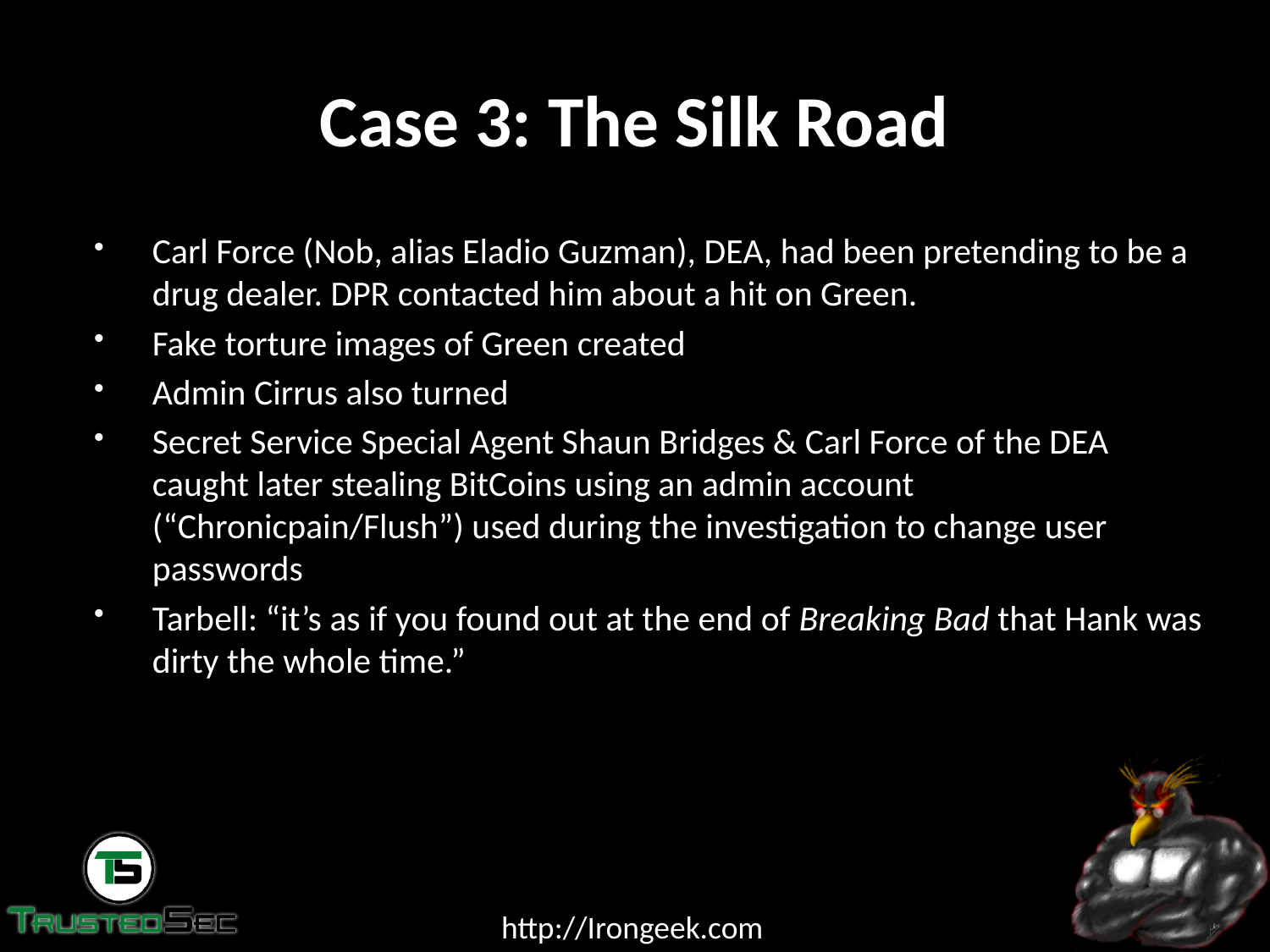

# Case 3: The Silk Road
Carl Force (Nob, alias Eladio Guzman), DEA, had been pretending to be a drug dealer. DPR contacted him about a hit on Green.
Fake torture images of Green created
Admin Cirrus also turned
Secret Service Special Agent Shaun Bridges & Carl Force of the DEA caught later stealing BitCoins using an admin account (“Chronicpain/Flush”) used during the investigation to change user passwords
Tarbell: “it’s as if you found out at the end of Breaking Bad that Hank was dirty the whole time.”